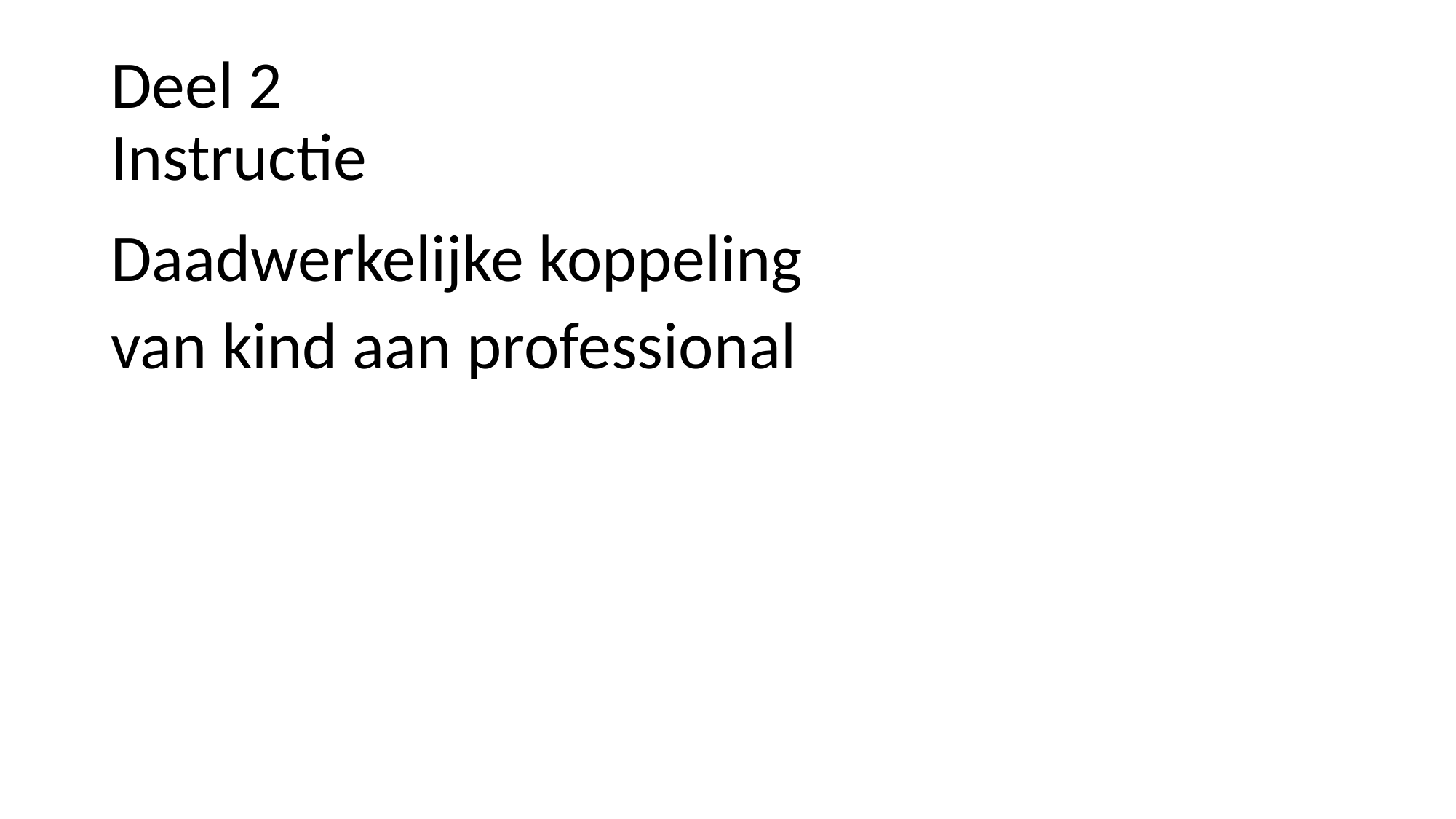

# Deel 2 Instructie
Daadwerkelijke koppeling
van kind aan professional